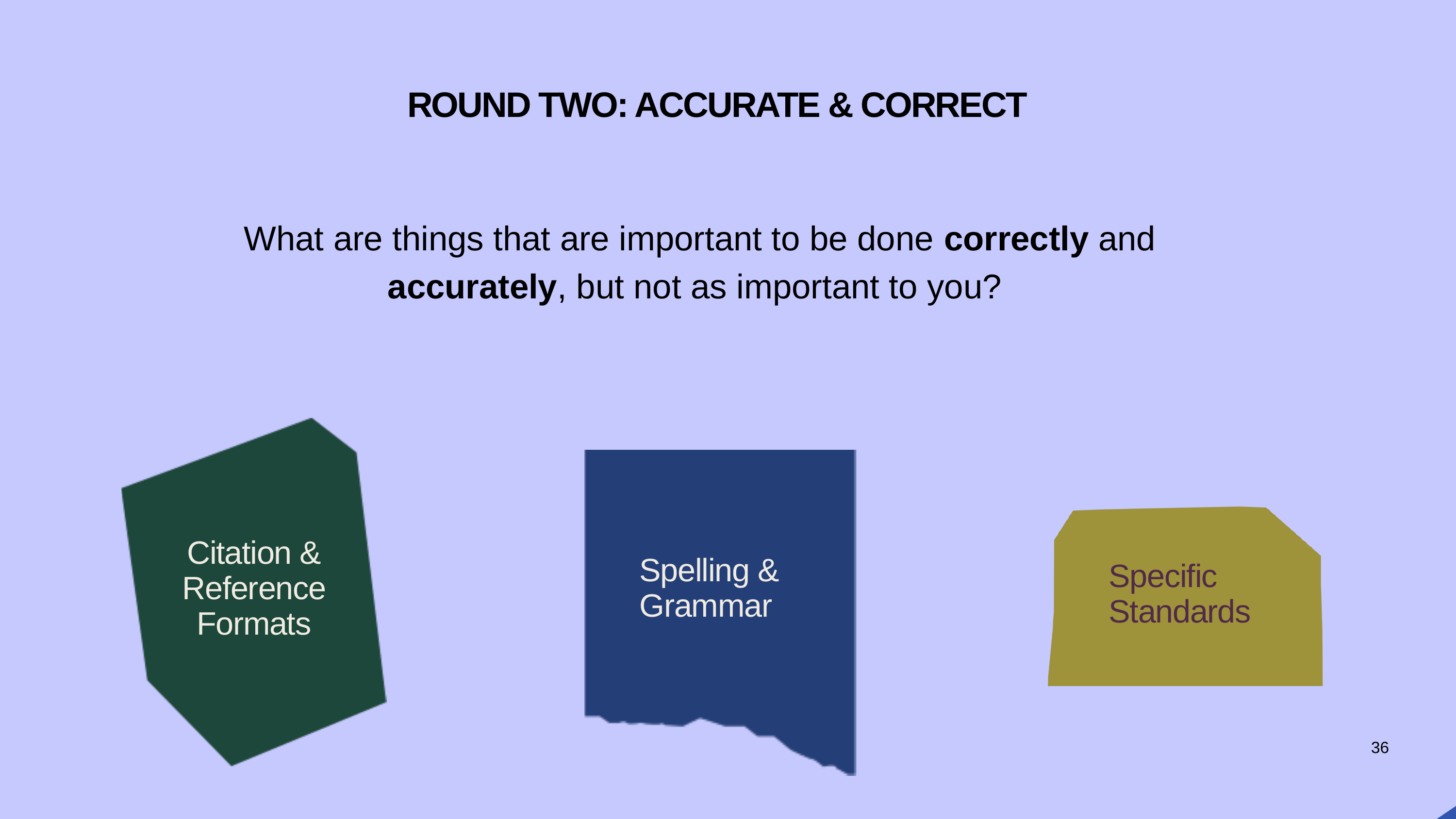

ROUND TWO: ACCURATE & CORRECT
What are things that are important to be done correctly and accurately, but not as important to you?

Citation & Reference Formats
Spelling & Grammar
Specific Standards

36